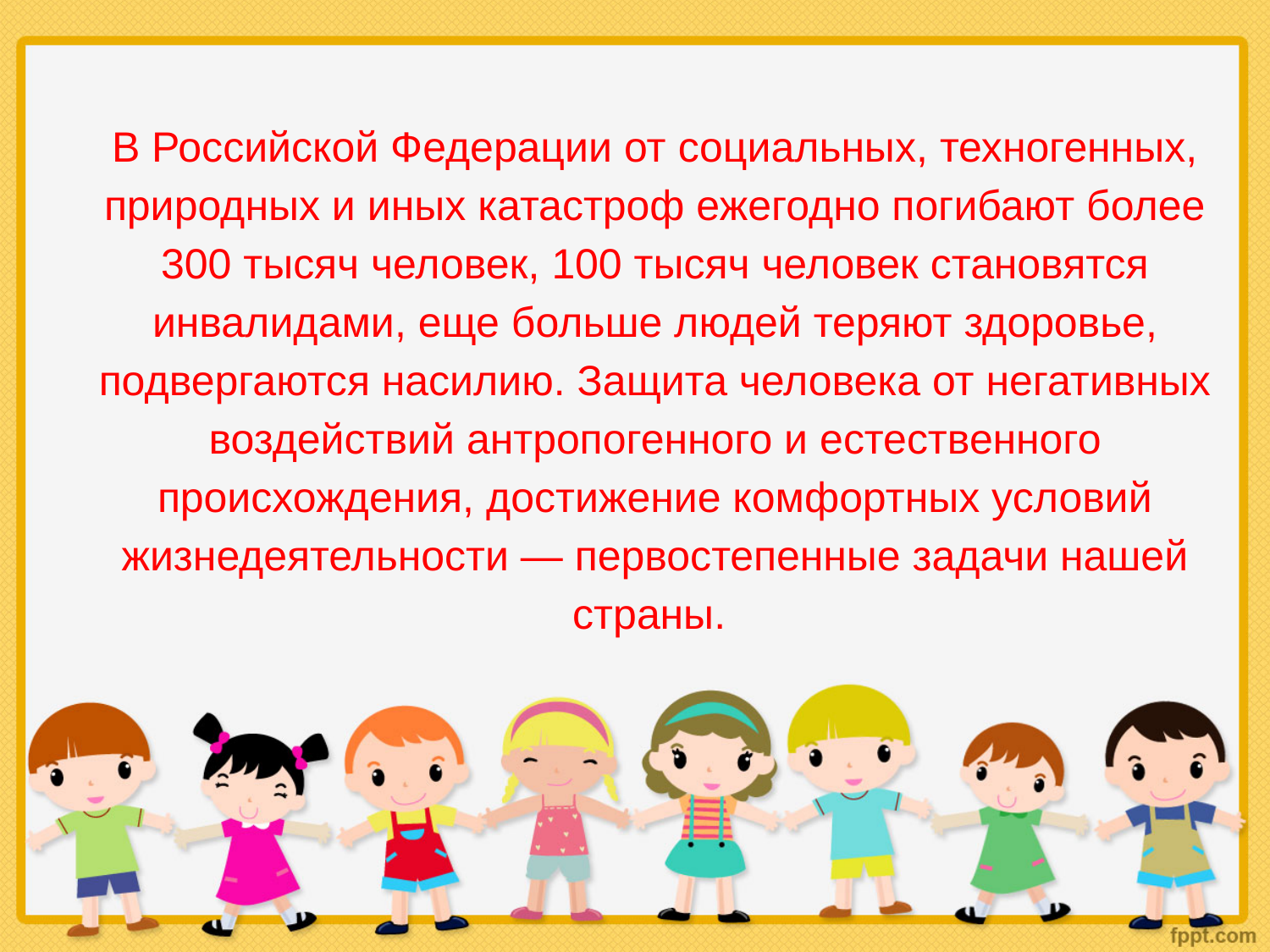

В Российской Федерации от социальных, техногенных, природных и иных катастроф ежегодно погибают более 300 тысяч человек, 100 тысяч человек становятся инвалидами, еще больше людей теряют здоровье, подвергаются насилию. Защита человека от негативных воздействий антропогенного и естественного происхождения, достижение комфортных условий жизнедеятельности — первостепенные задачи нашей страны.